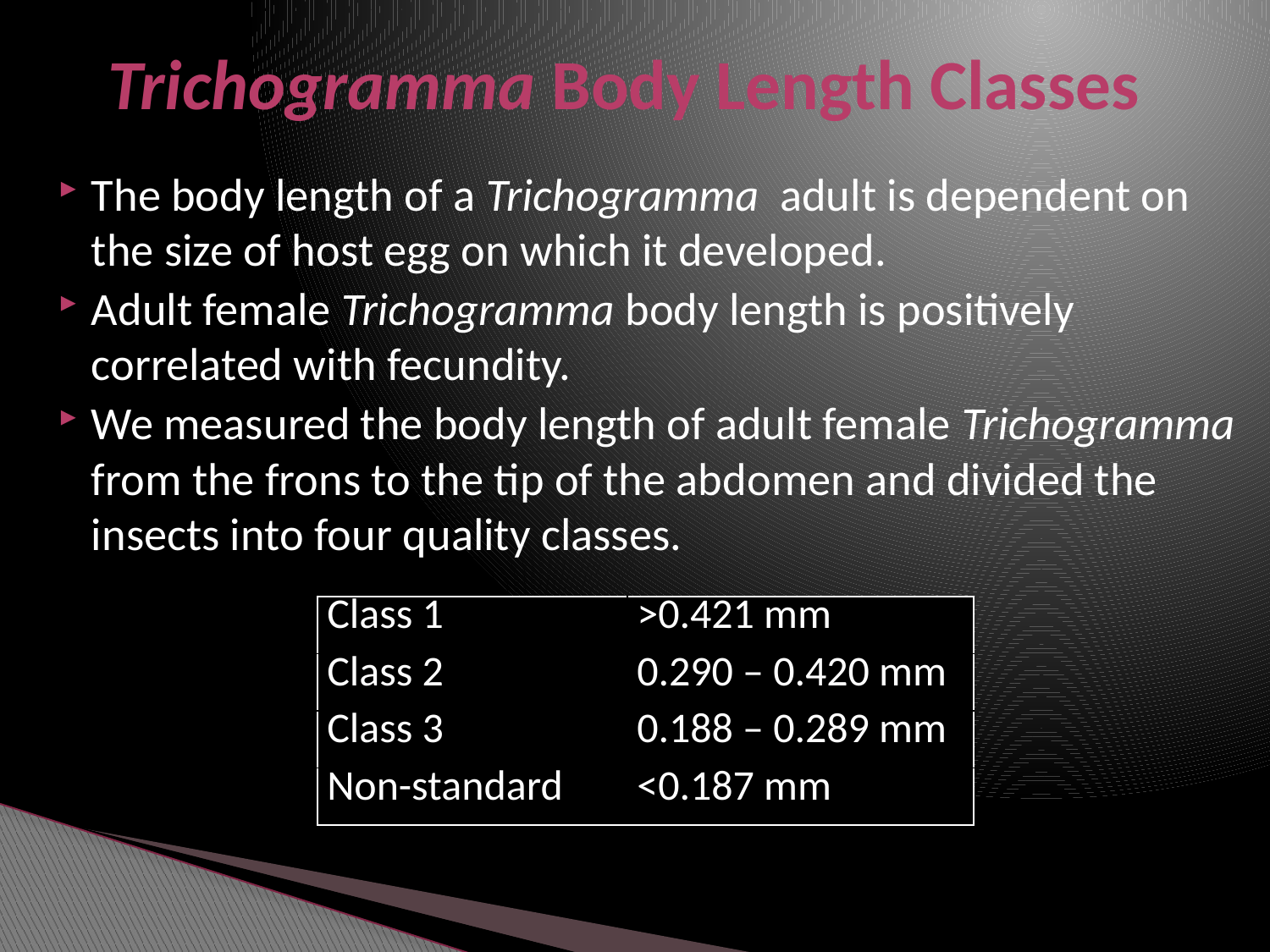

# Trichogramma Body Length Classes
The body length of a Trichogramma  adult is dependent on the size of host egg on which it developed.
Adult female Trichogramma body length is positively correlated with fecundity.
We measured the body length of adult female Trichogramma from the frons to the tip of the abdomen and divided the insects into four quality classes.

| Class 1 | >0.421 mm |
| --- | --- |
| Class 2 | 0.290 – 0.420 mm |
| Class 3 | 0.188 – 0.289 mm |
| Non-standard | <0.187 mm |